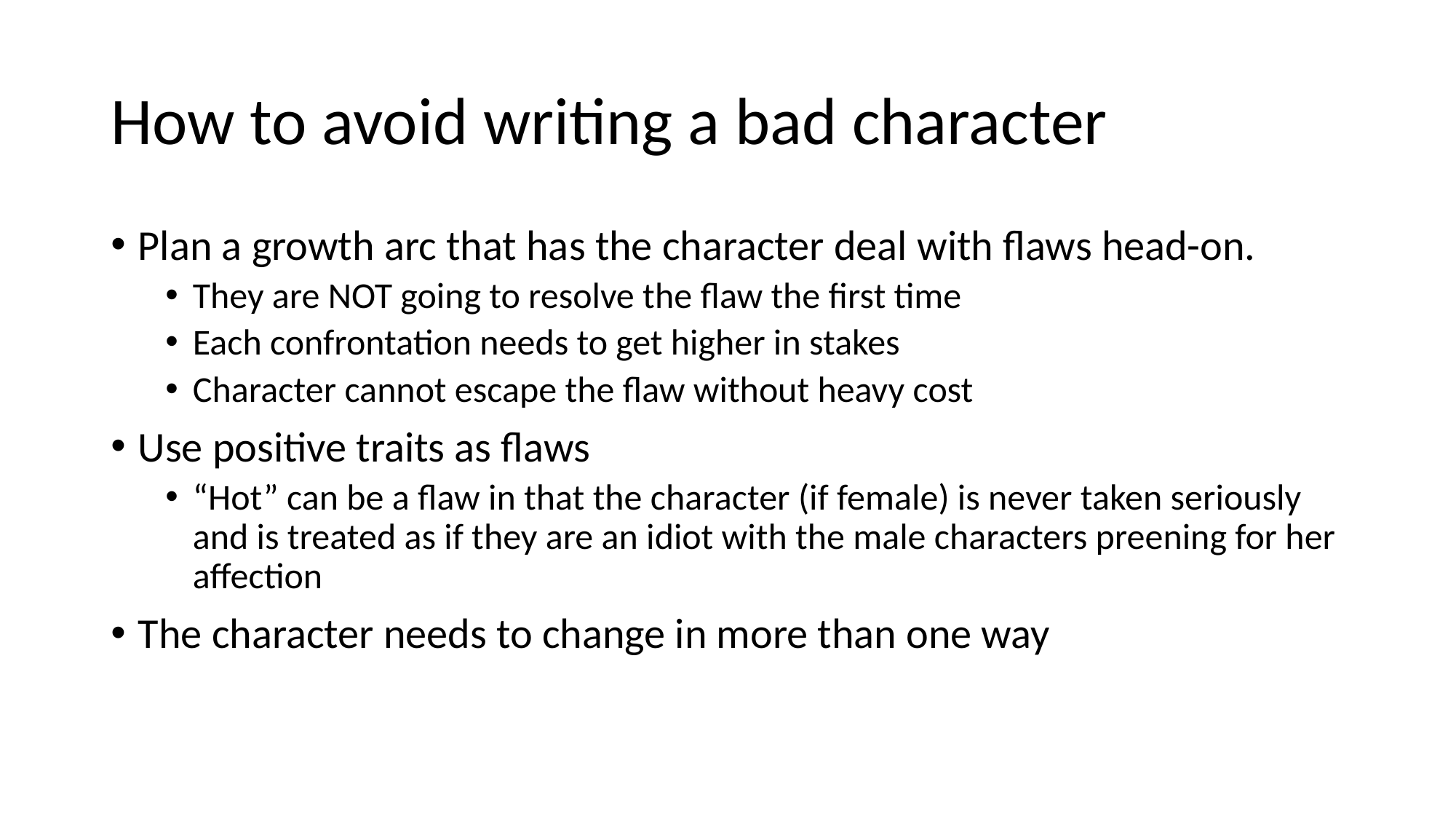

# How to avoid writing a bad character
Plan a growth arc that has the character deal with flaws head-on.
They are NOT going to resolve the flaw the first time
Each confrontation needs to get higher in stakes
Character cannot escape the flaw without heavy cost
Use positive traits as flaws
“Hot” can be a flaw in that the character (if female) is never taken seriously and is treated as if they are an idiot with the male characters preening for her affection
The character needs to change in more than one way